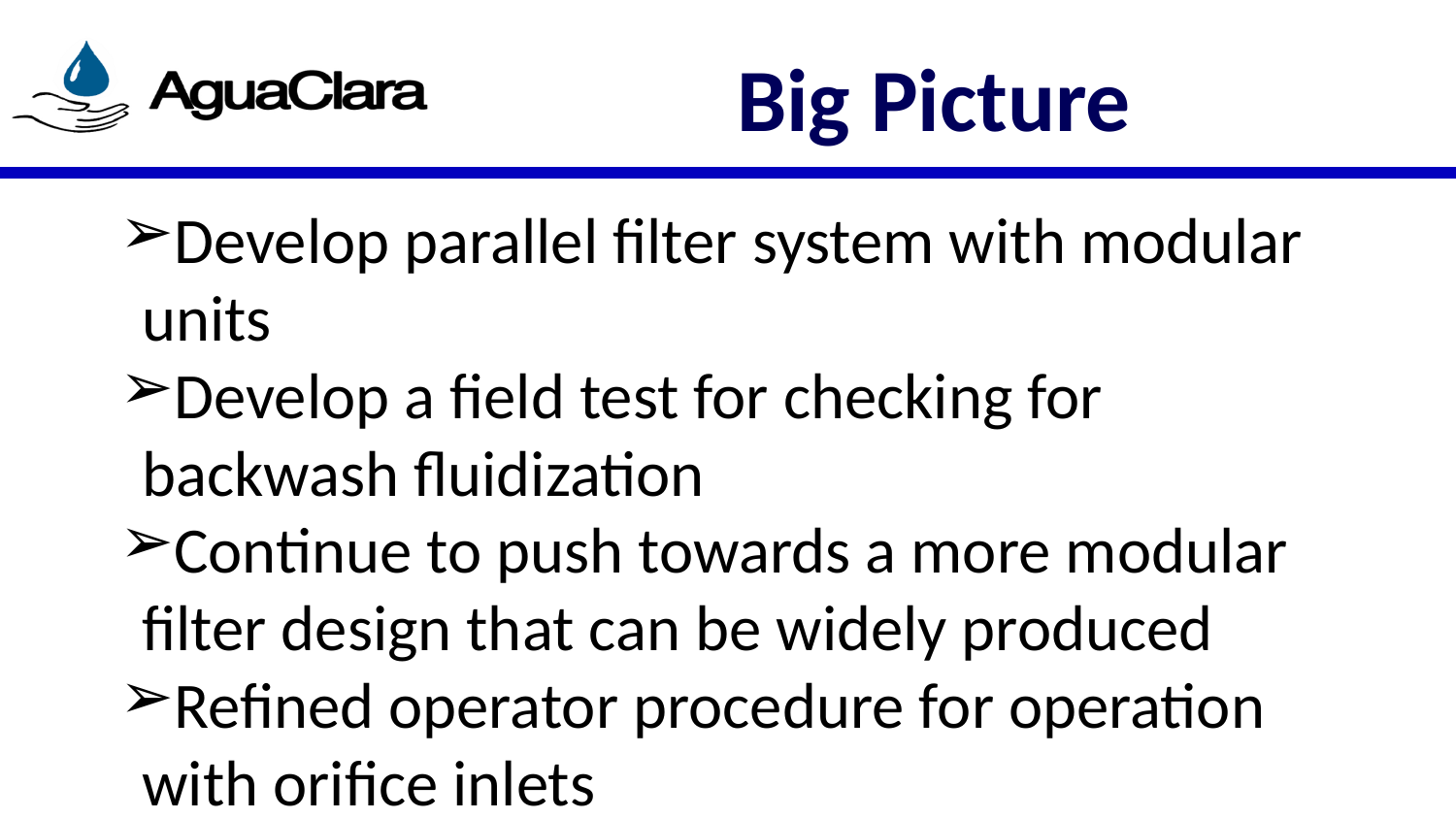

# Big Picture
Develop parallel filter system with modular units
Develop a field test for checking for backwash fluidization
Continue to push towards a more modular filter design that can be widely produced
Refined operator procedure for operation with orifice inlets